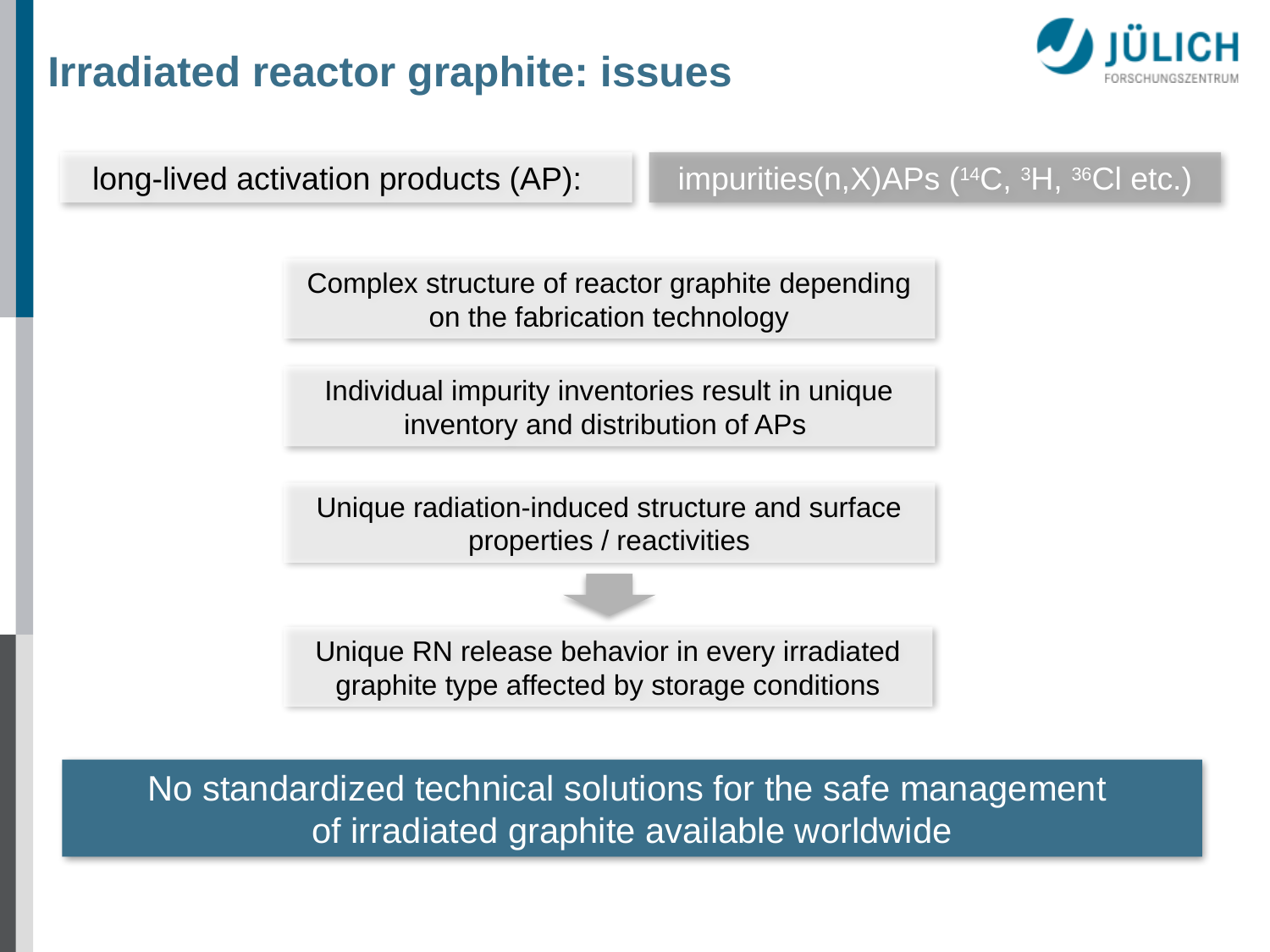

Irradiated reactor graphite: issues
long-lived activation products (AP):
impurities(n,X)APs (14C, 3H, 36Cl etc.)
Complex structure of reactor graphite depending on the fabrication technology
Individual impurity inventories result in unique inventory and distribution of APs
Unique radiation-induced structure and surface properties / reactivities

Unique RN release behavior in every irradiated graphite type affected by storage conditions
No standardized technical solutions for the safe management
of irradiated graphite available worldwide